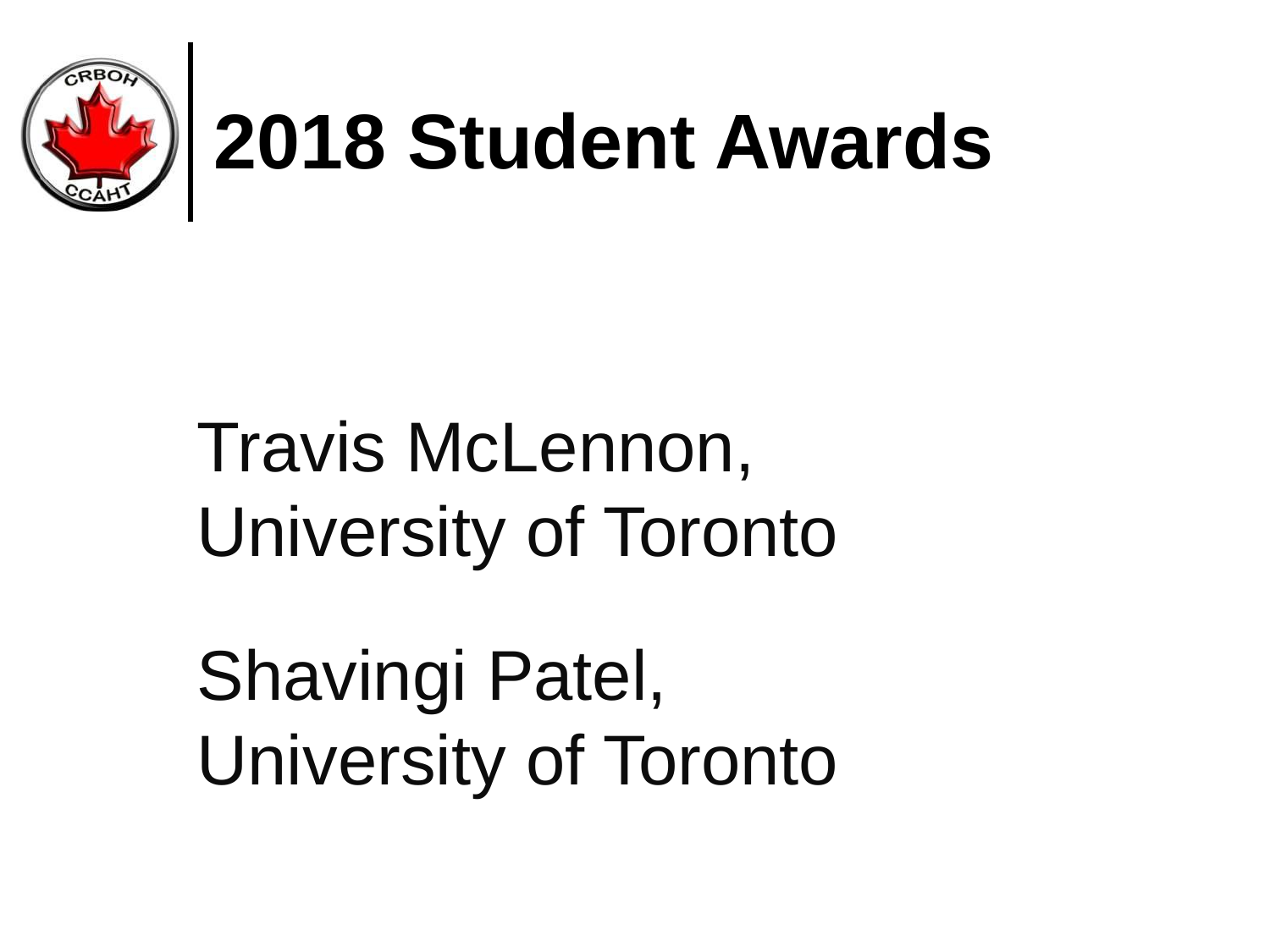

2018 Student Awards

Travis McLennon, University of Toronto

Shavingi Patel, University of Toronto